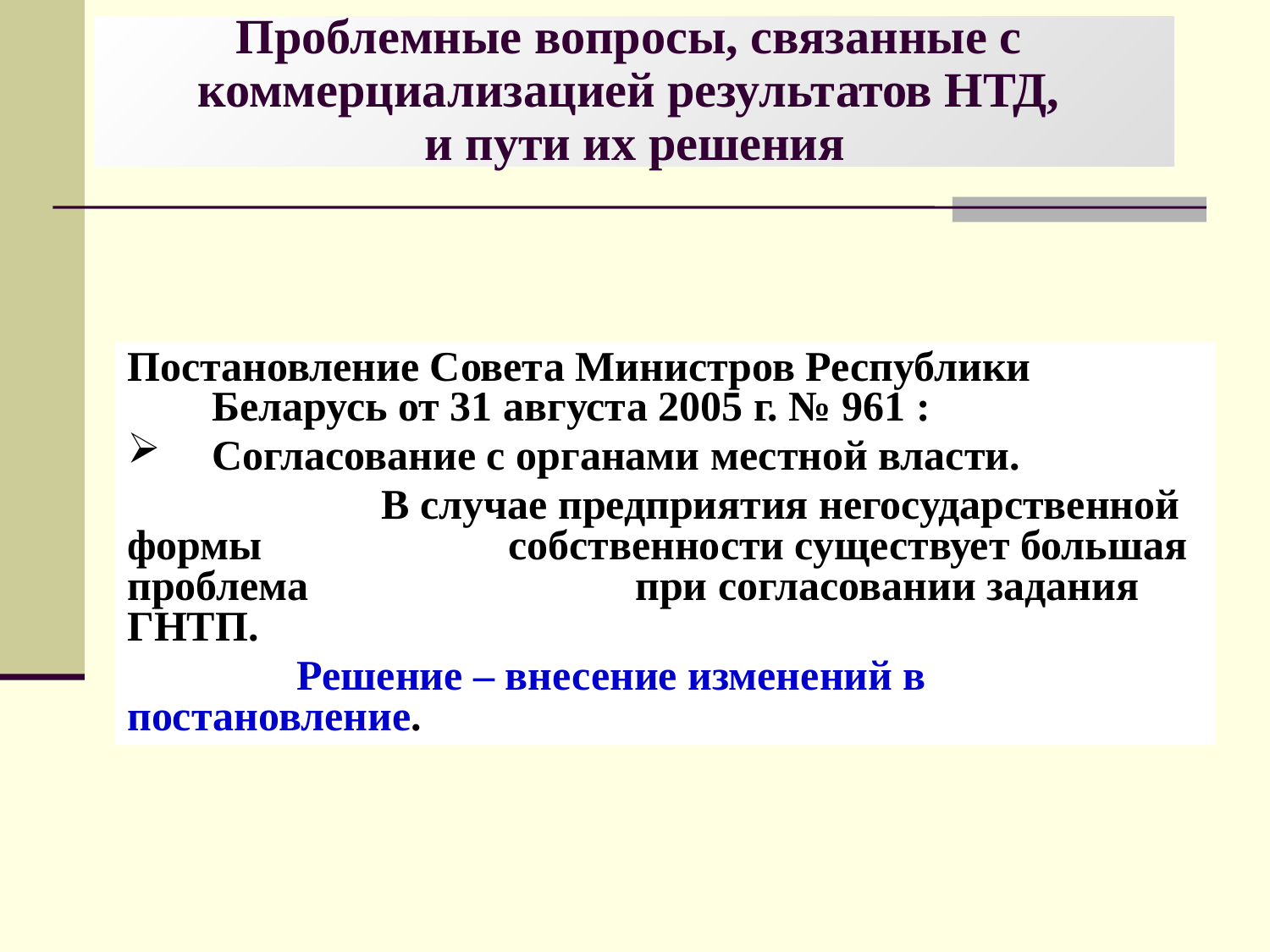

# Проблемные вопросы, связанные с  коммерциализацией результатов НТД, и пути их решения
Постановление Совета Министров Республики Беларусь от 31 августа 2005 г. № 961 :
Согласование с органами местной власти.
		В случае предприятия негосударственной формы 		собственности существует большая проблема 			при согласовании задания ГНТП.
	    Решение – внесение изменений в постановление.